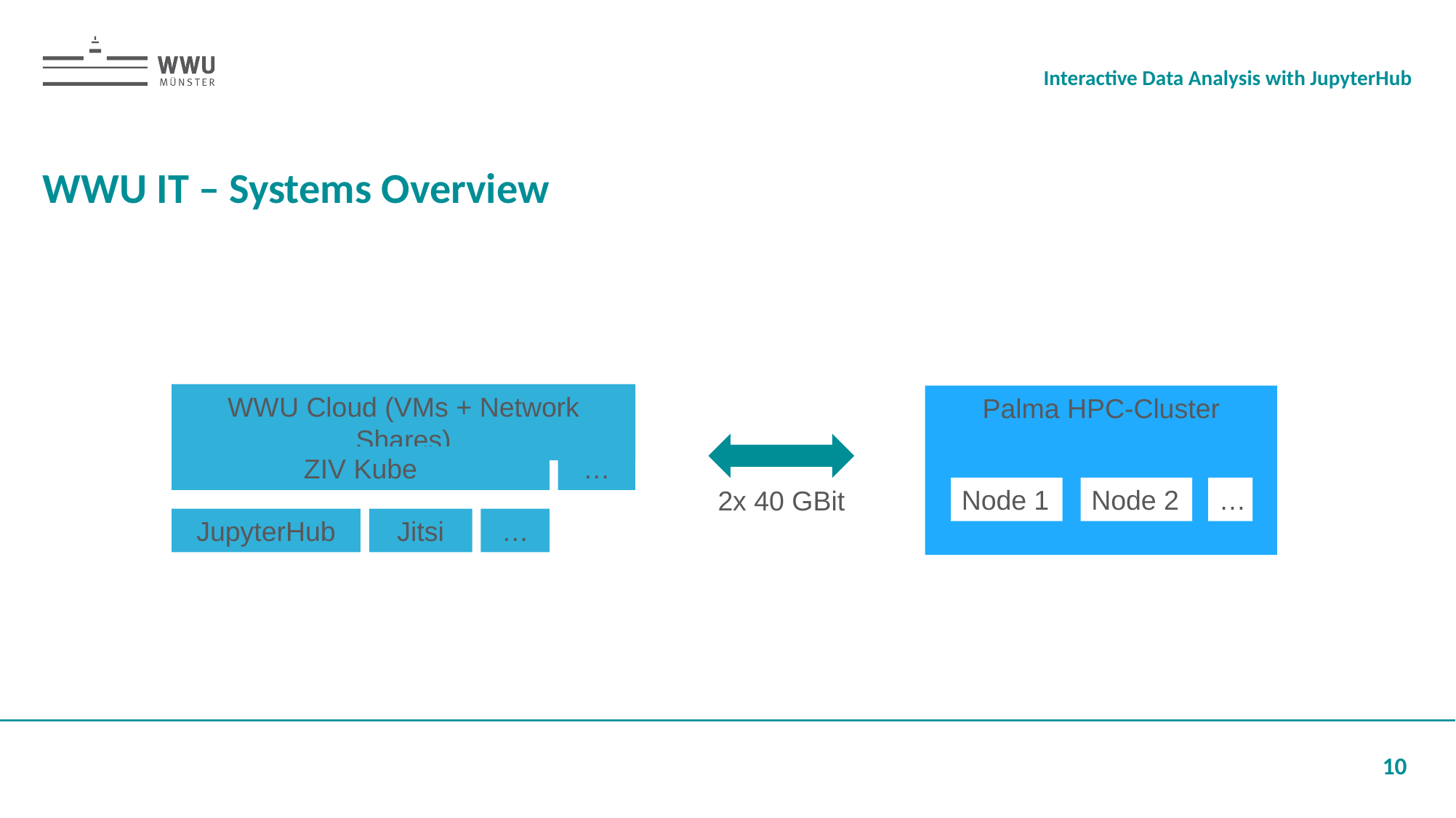

Interactive Data Analysis with JupyterHub
# WWU IT – Systems Overview
WWU Cloud (VMs + Network Shares)
Palma HPC-Cluster

ZIV Kube
…
Node 1
Node 2
…
2x 40 GBit
JupyterHub
Jitsi
…
10